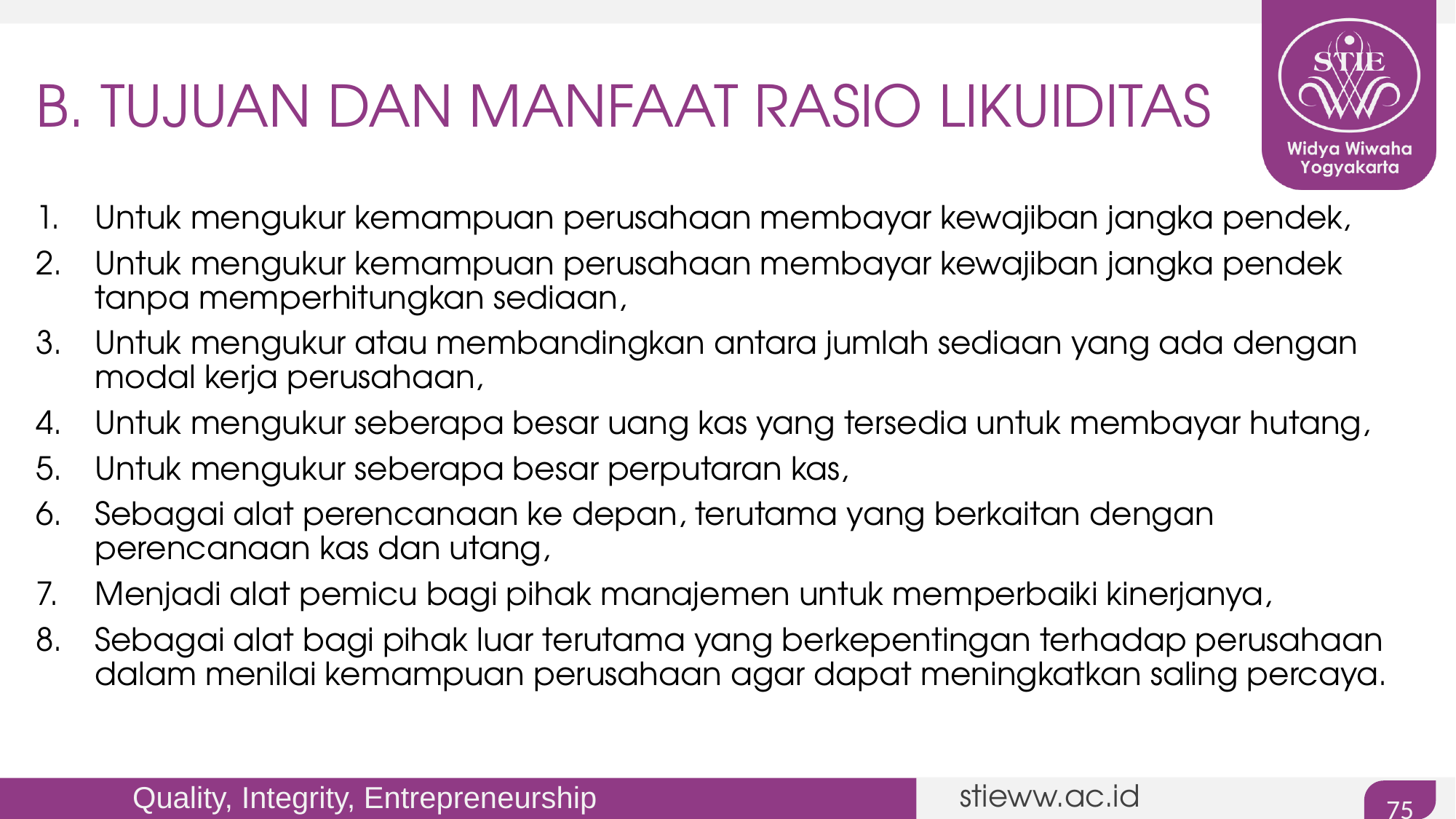

# B. TUJUAN DAN MANFAAT RASIO LIKUIDITAS
Untuk mengukur kemampuan perusahaan membayar kewajiban jangka pendek,
Untuk mengukur kemampuan perusahaan membayar kewajiban jangka pendek tanpa memperhitungkan sediaan,
Untuk mengukur atau membandingkan antara jumlah sediaan yang ada dengan modal kerja perusahaan,
Untuk mengukur seberapa besar uang kas yang tersedia untuk membayar hutang,
Untuk mengukur seberapa besar perputaran kas,
Sebagai alat perencanaan ke depan, terutama yang berkaitan dengan perencanaan kas dan utang,
Menjadi alat pemicu bagi pihak manajemen untuk memperbaiki kinerjanya,
Sebagai alat bagi pihak luar terutama yang berkepentingan terhadap perusahaan dalam menilai kemampuan perusahaan agar dapat meningkatkan saling percaya.